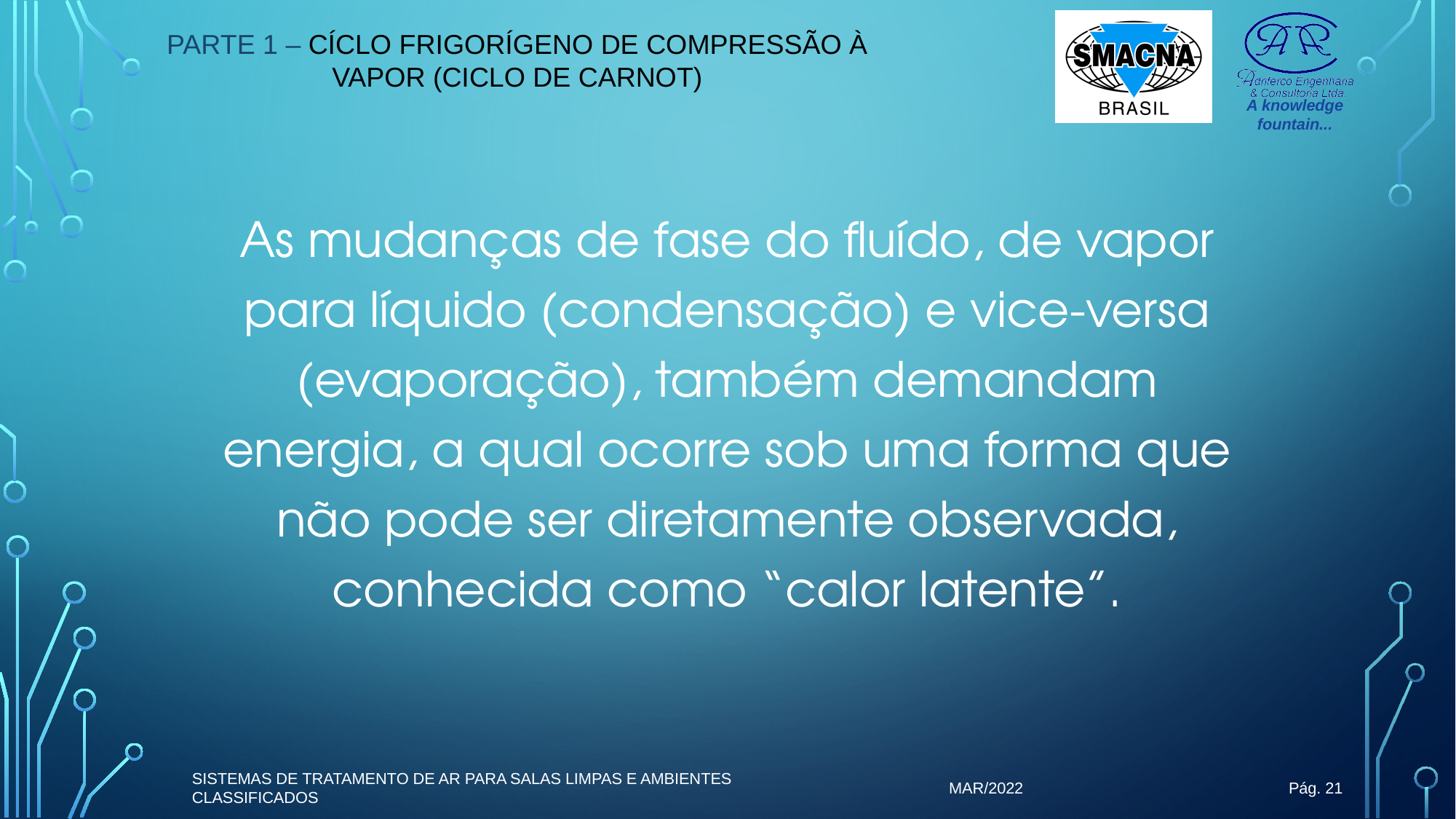

PARTE 1 – CÍCLO FRIGORÍGENO DE COMPRESSÃO À VAPOR (CICLO DE CARNOT)

As mudanças de fase do fluído, de vapor para líquido (condensação) e vice-versa (evaporação), também demandam energia, a qual ocorre sob uma forma que não pode ser diretamente observada, conhecida como “calor latente”.